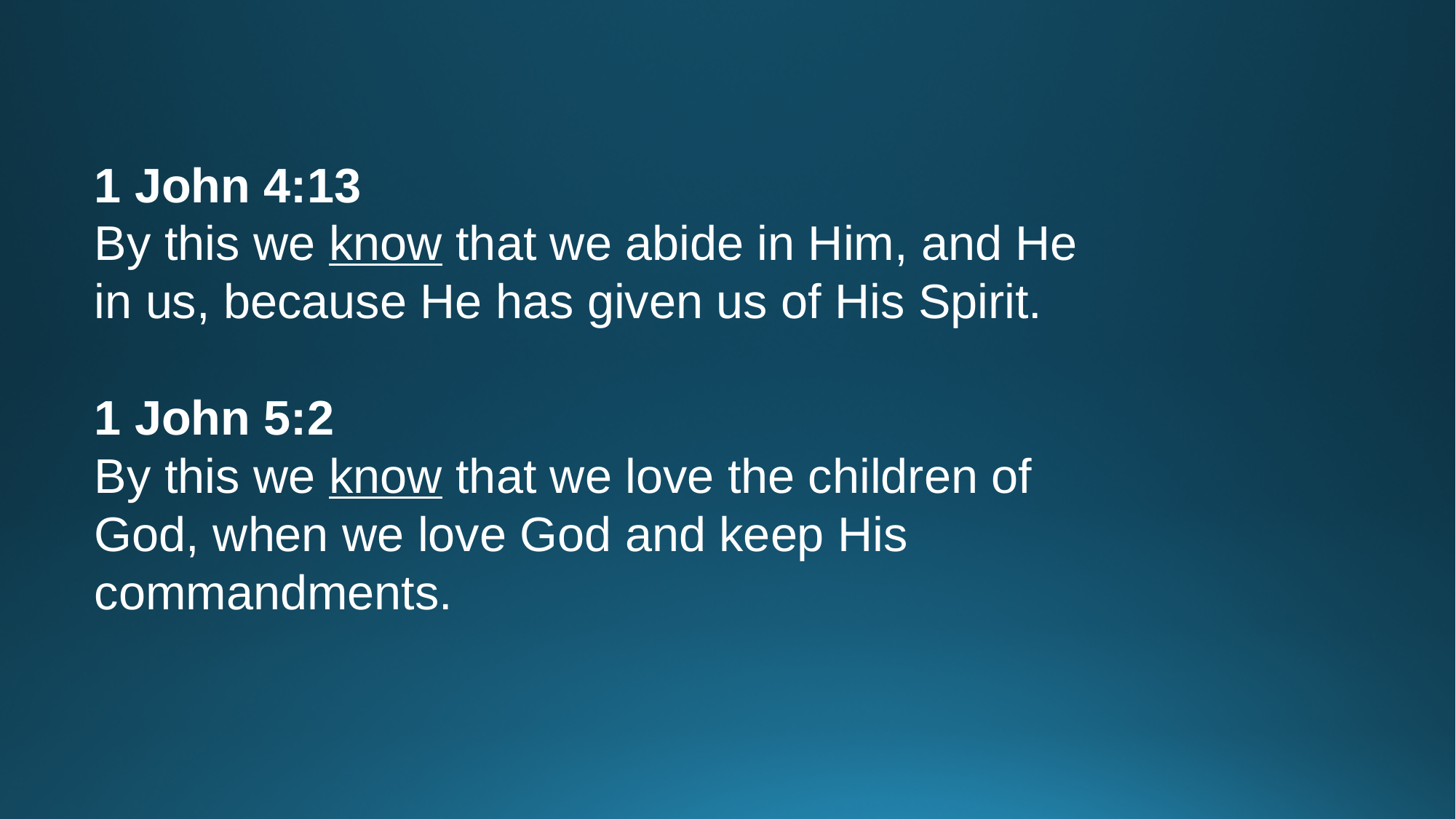

1 John 4:13
By this we know that we abide in Him, and He in us, because He has given us of His Spirit.
1 John 5:2
By this we know that we love the children of God, when we love God and keep His commandments.